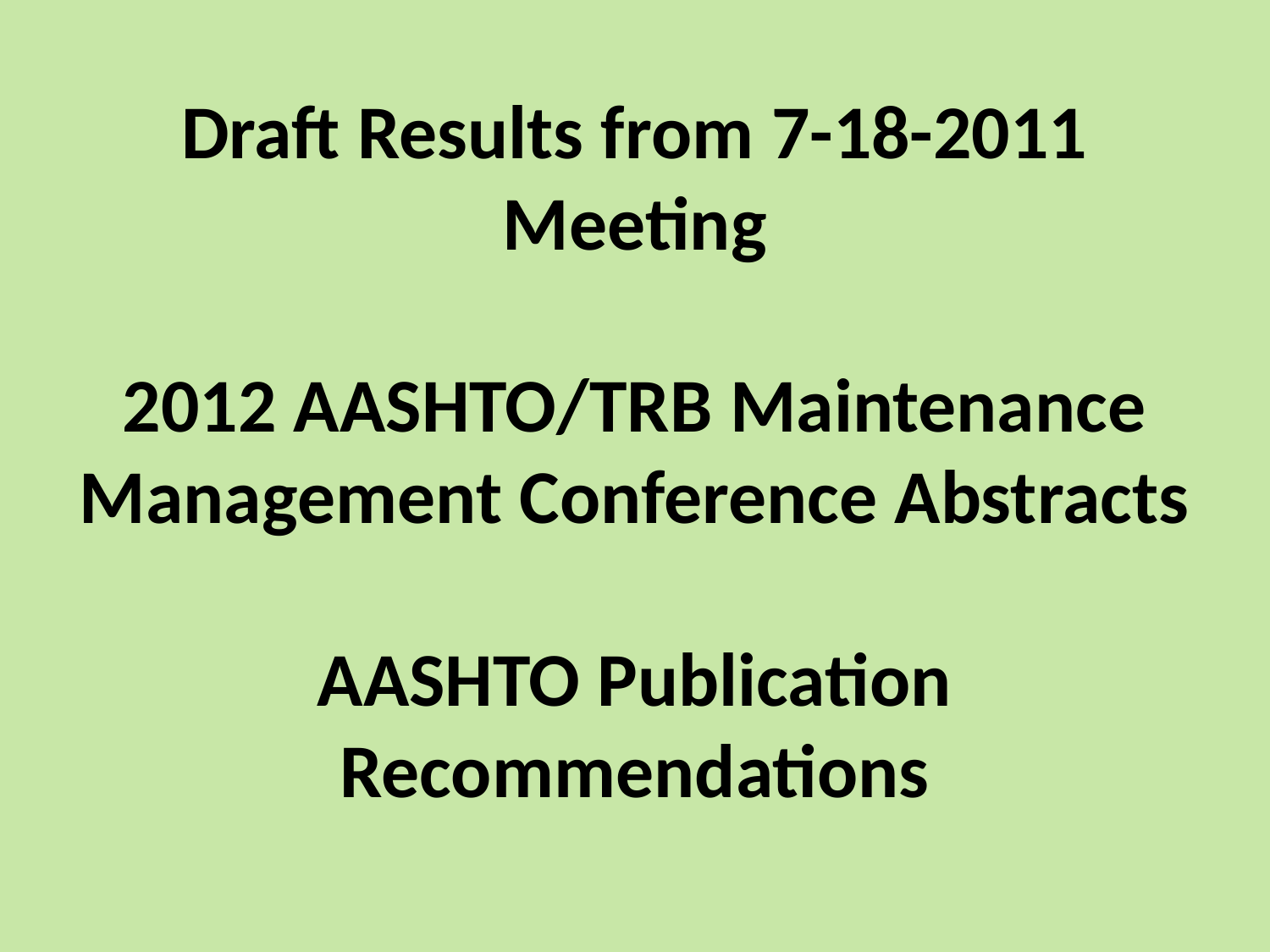

# Draft Results from 7-18-2011 Meeting 2012 AASHTO/TRB Maintenance Management Conference Abstracts AASHTO Publication Recommendations